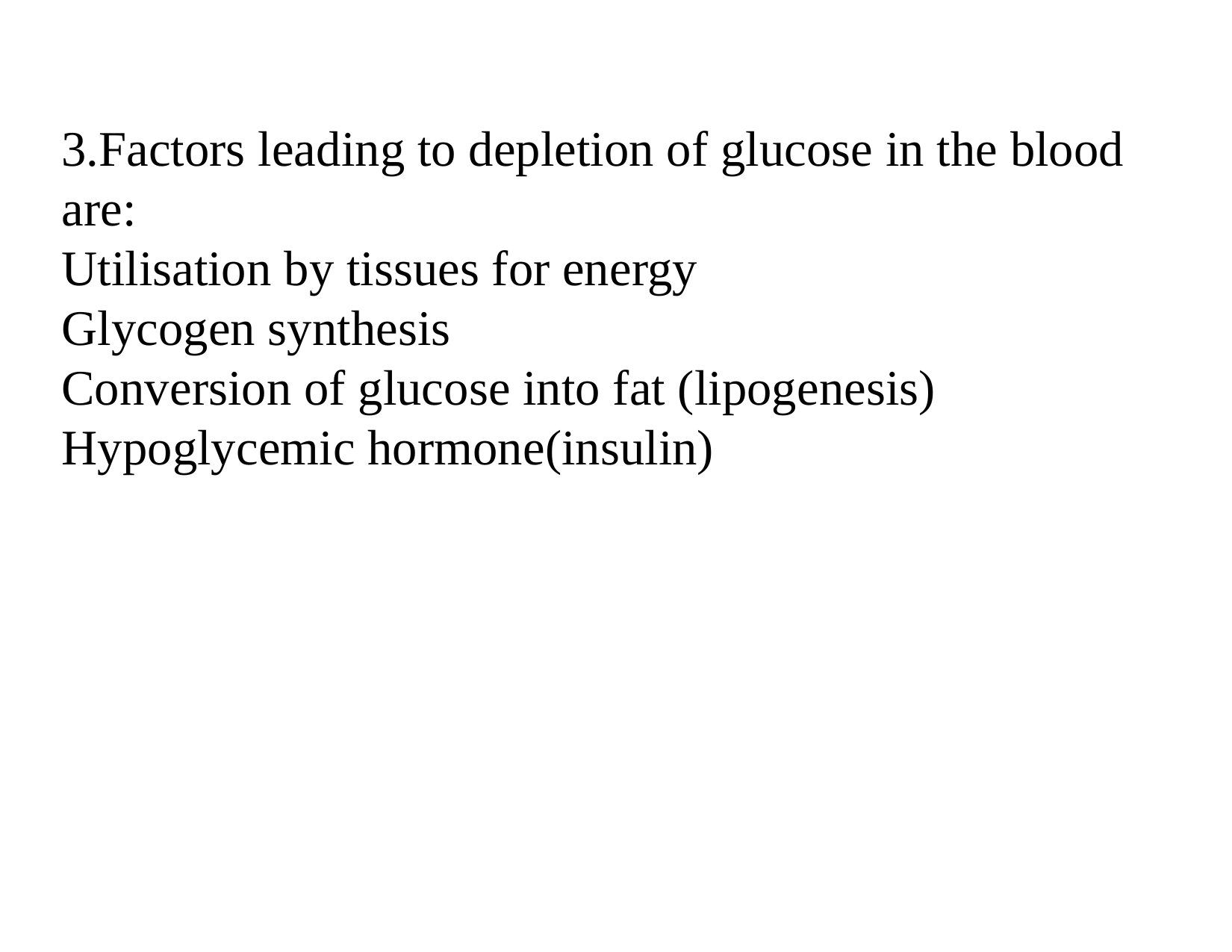

3.Factors leading to depletion of glucose in the blood are:
Utilisation by tissues for energy
Glycogen synthesis
Conversion of glucose into fat (lipogenesis)
Hypoglycemic hormone(insulin)